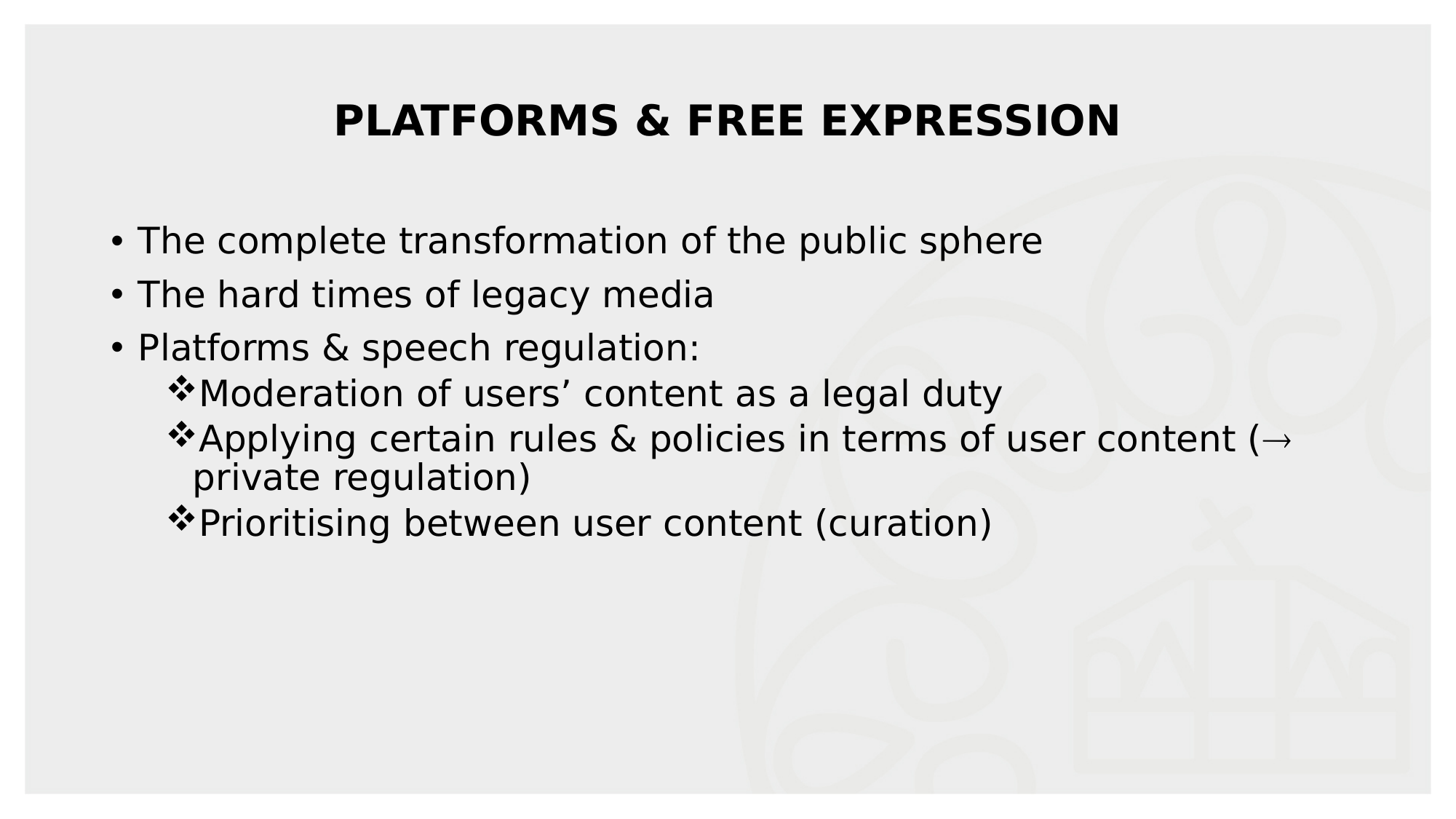

# Platforms & free expression
The complete transformation of the public sphere
The hard times of legacy media
Platforms & speech regulation:
Moderation of users’ content as a legal duty
Applying certain rules & policies in terms of user content (→ private regulation)
Prioritising between user content (curation)